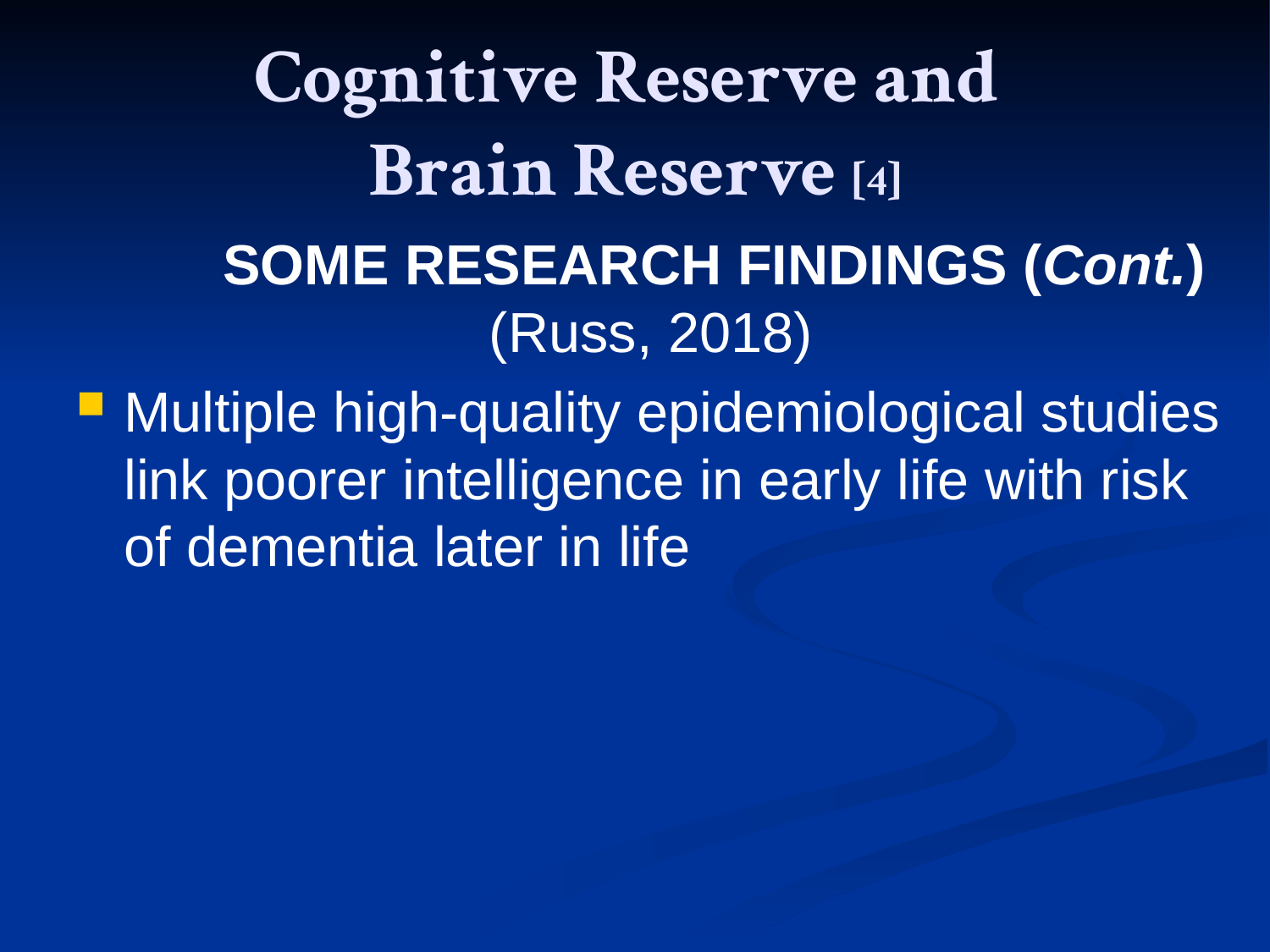

# Cognitive Reserve and Brain Reserve [4]
	SOME RESEARCH FINDINGS (Cont.)
(Russ, 2018)
Multiple high-quality epidemiological studies link poorer intelligence in early life with risk of dementia later in life